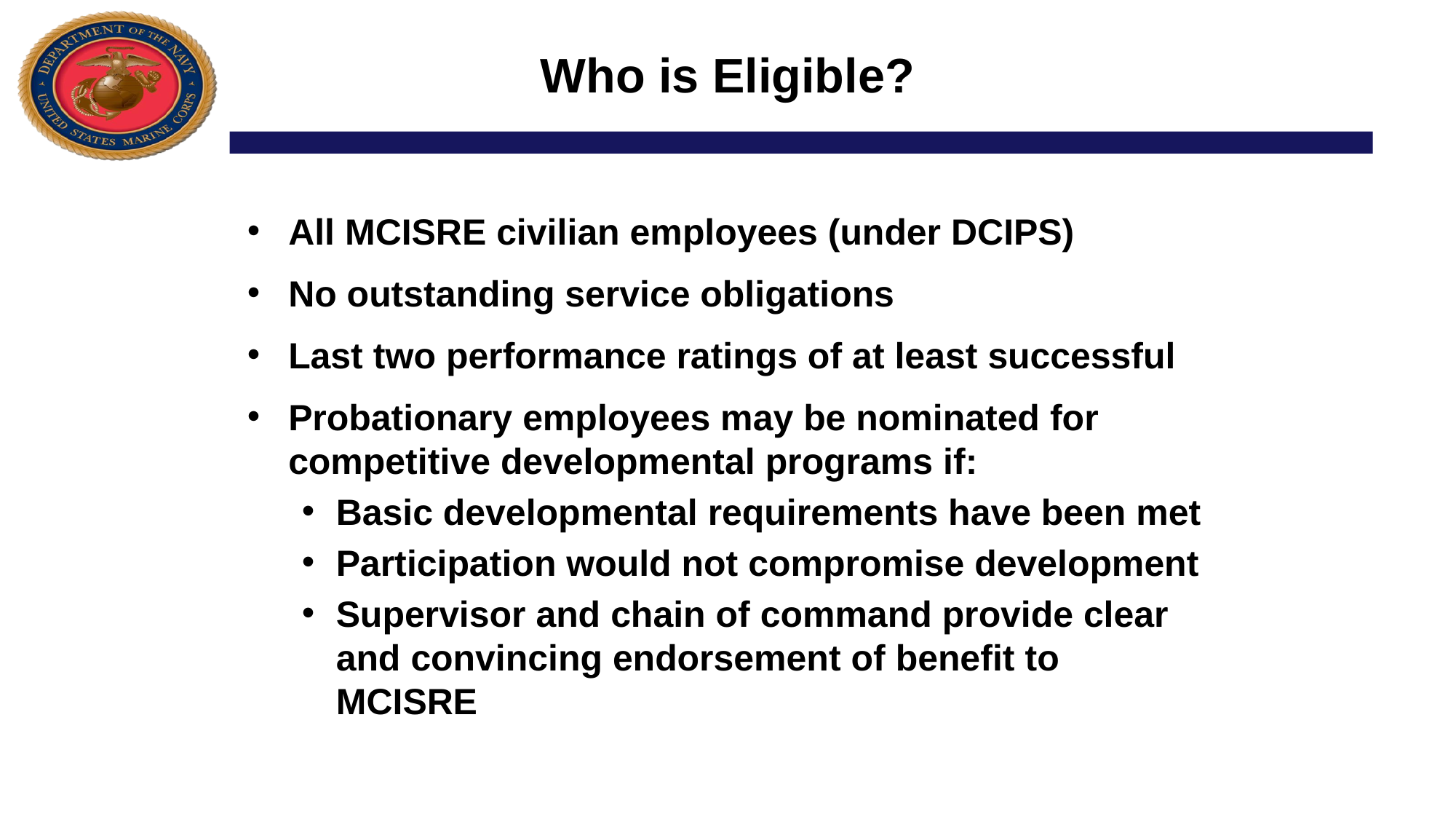

# Who is Eligible?
All MCISRE civilian employees (under DCIPS)
No outstanding service obligations
Last two performance ratings of at least successful
Probationary employees may be nominated for competitive developmental programs if:
Basic developmental requirements have been met
Participation would not compromise development
Supervisor and chain of command provide clear and convincing endorsement of benefit to MCISRE